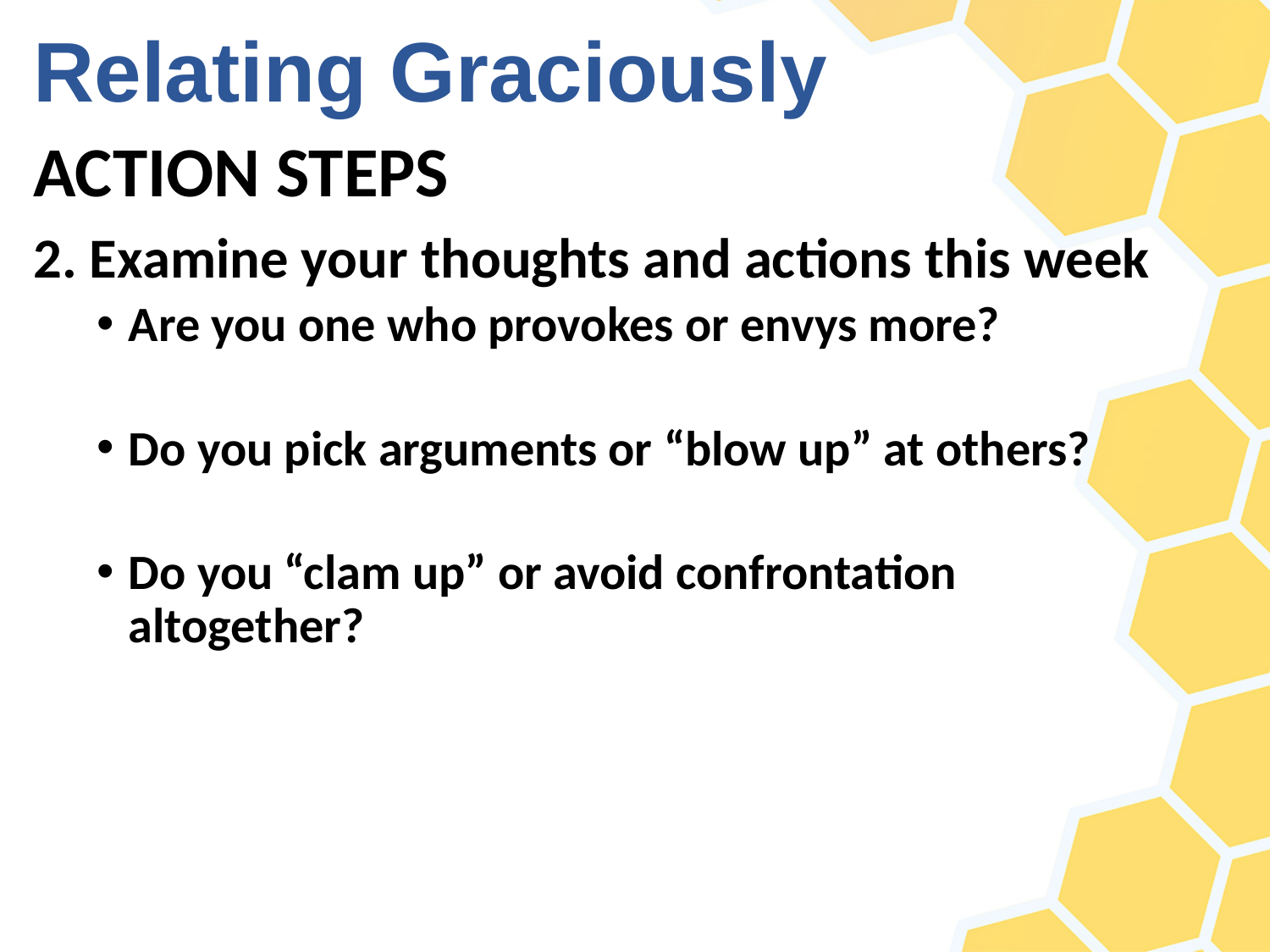

# Relating Graciously
ACTION STEPS
2. Examine your thoughts and actions this week
Are you one who provokes or envys more?

Do you pick arguments or “blow up” at others?

Do you “clam up” or avoid confrontation altogether?